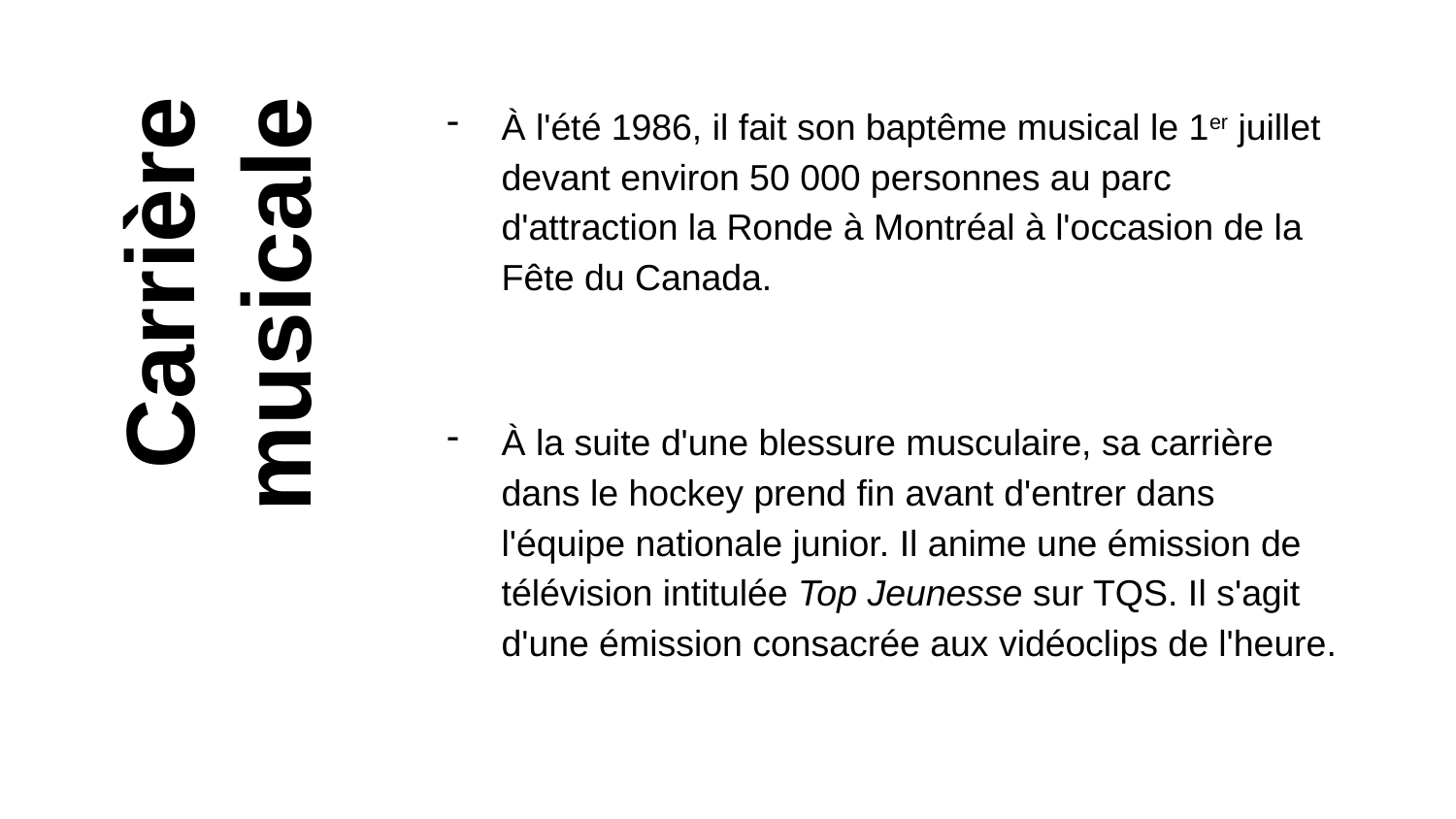

À l'été 1986, il fait son baptême musical le 1er juillet devant environ 50 000 personnes au parc d'attraction la Ronde à Montréal à l'occasion de la Fête du Canada.

À la suite d'une blessure musculaire, sa carrière dans le hockey prend fin avant d'entrer dans l'équipe nationale junior. Il anime une émission de télévision intitulée Top Jeunesse sur TQS. Il s'agit d'une émission consacrée aux vidéoclips de l'heure.

# Carrière musicale